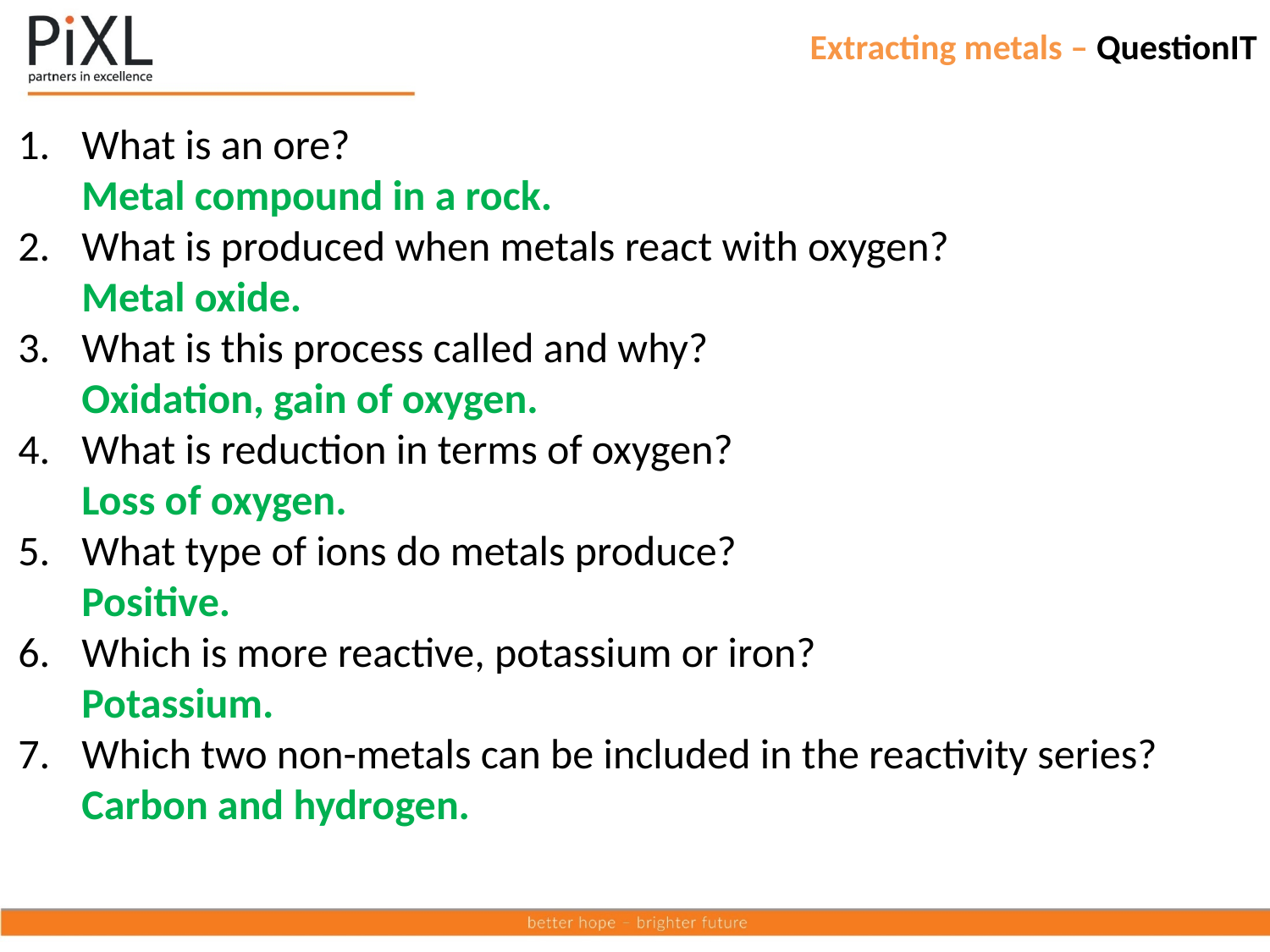

# Extracting metals – QuestionIT
What is an ore?
Metal compound in a rock.
What is produced when metals react with oxygen?
Metal oxide.
What is this process called and why?
Oxidation, gain of oxygen.
What is reduction in terms of oxygen?
Loss of oxygen.
What type of ions do metals produce?
Positive.
Which is more reactive, potassium or iron?
Potassium.
Which two non-metals can be included in the reactivity series?
Carbon and hydrogen.